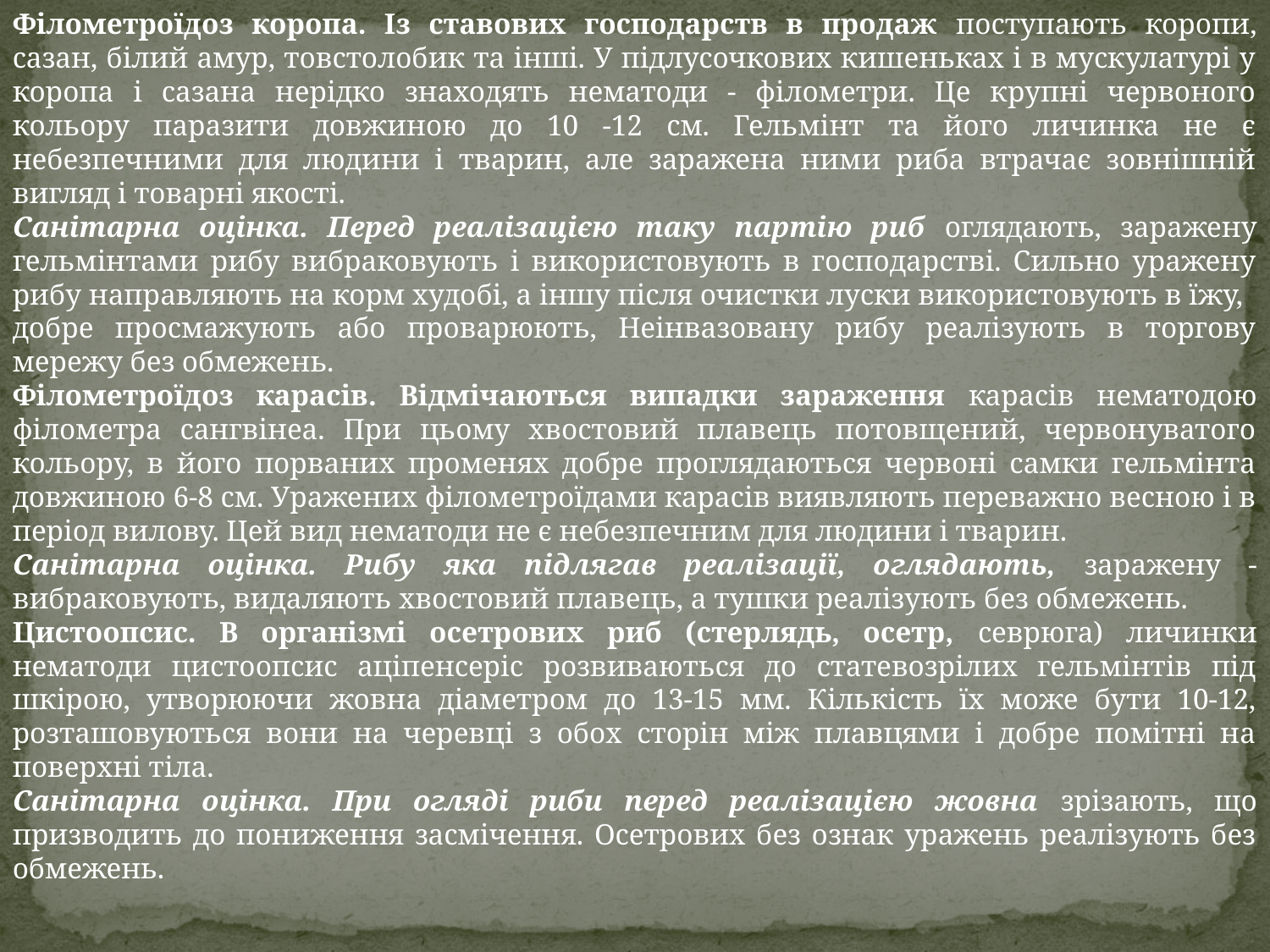

Філометроїдоз коропа. Із ставових господарств в продаж поступають коропи, сазан, білий амур, товстолобик та інші. У підлусочкових кишеньках і в мускулатурі у коропа і сазана нерідко знаходять нематоди - філометри. Це крупні червоного кольору паразити довжиною до 10 -12 см. Гельмінт та його личинка не є небезпечними для людини і тварин, але заражена ними риба втрачає зовнішній вигляд і товарні якості.
Санітарна оцінка. Перед реалізацією таку партію риб оглядають, заражену гельмінтами рибу вибраковують і використовують в господарстві. Сильно уражену рибу направляють на корм худобі, а іншу після очистки луски використовують в їжу,
добре просмажують або проварюють, Неінвазовану рибу реалізують в торгову мережу без обмежень.
Філометроїдоз карасів. Відмічаються випадки зараження карасів нематодою філометра сангвінеа. При цьому хвостовий плавець потовщений, червонуватого кольору, в його порваних променях добре проглядаються червоні самки гельмінта довжиною 6-8 см. Уражених філометроїдами карасів виявляють переважно весною і в період вилову. Цей вид нематоди не є небезпечним для людини і тварин.
Санітарна оцінка. Рибу яка підлягав реалізації, оглядають, заражену - вибраковують, видаляють хвостовий плавець, а тушки реалізують без обмежень.
Цистоопсис. В організмі осетрових риб (стерлядь, осетр, севрюга) личинки нематоди цистоопсис аціпенсеріс розвиваються до статевозрілих гельмінтів під шкірою, утворюючи жовна діаметром до 13-15 мм. Кількість їх може бути 10-12, розташовуються вони на черевці з обох сторін між плавцями і добре помітні на поверхні тіла.
Санітарна оцінка. При огляді риби перед реалізацією жовна зрізають, що призводить до пониження засмічення. Осетрових без ознак уражень реалізують без обмежень.